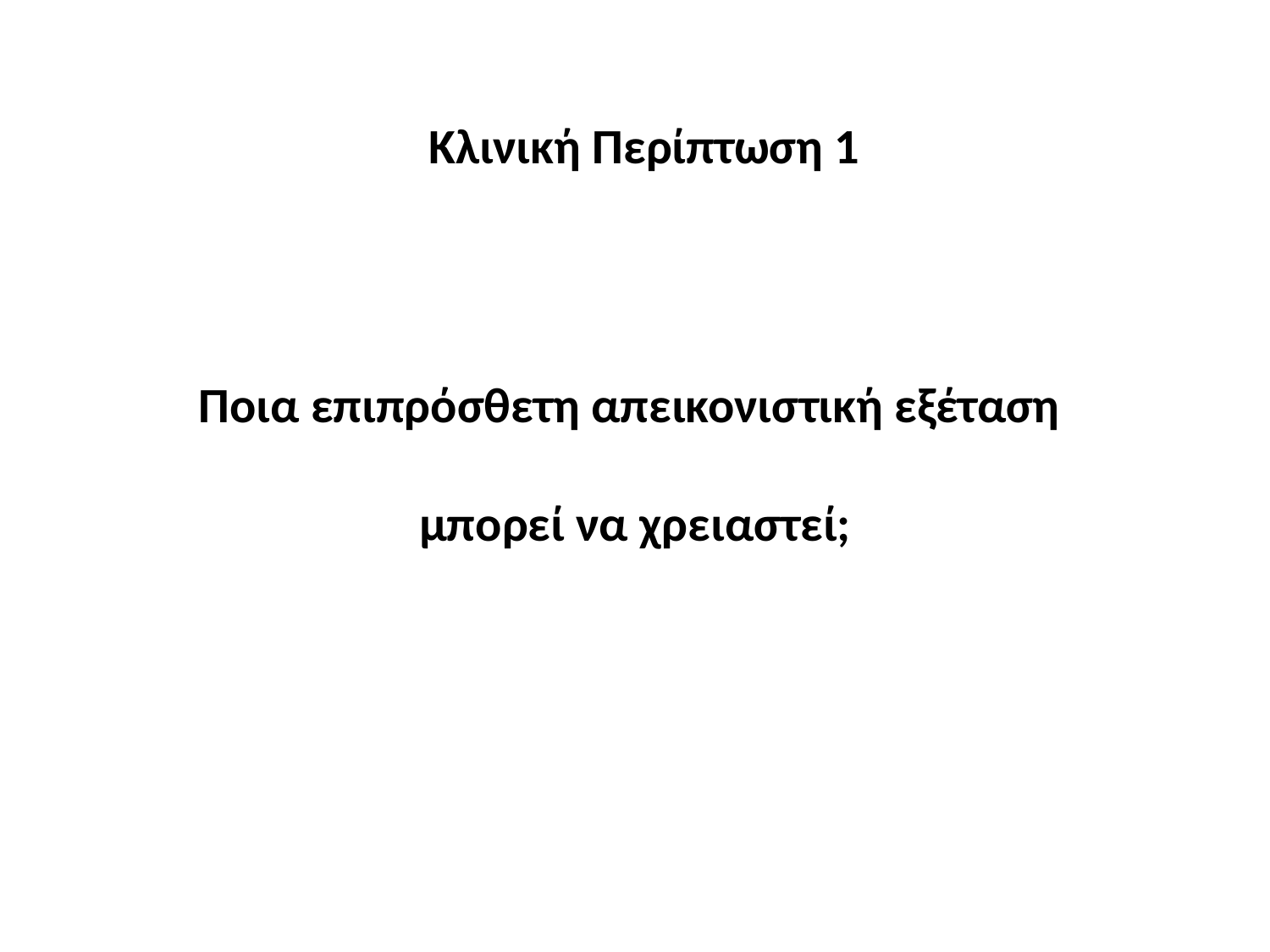

Κλινική Περίπτωση 1
Ποια επιπρόσθετη απεικονιστική εξέταση
μπορεί να χρειαστεί;